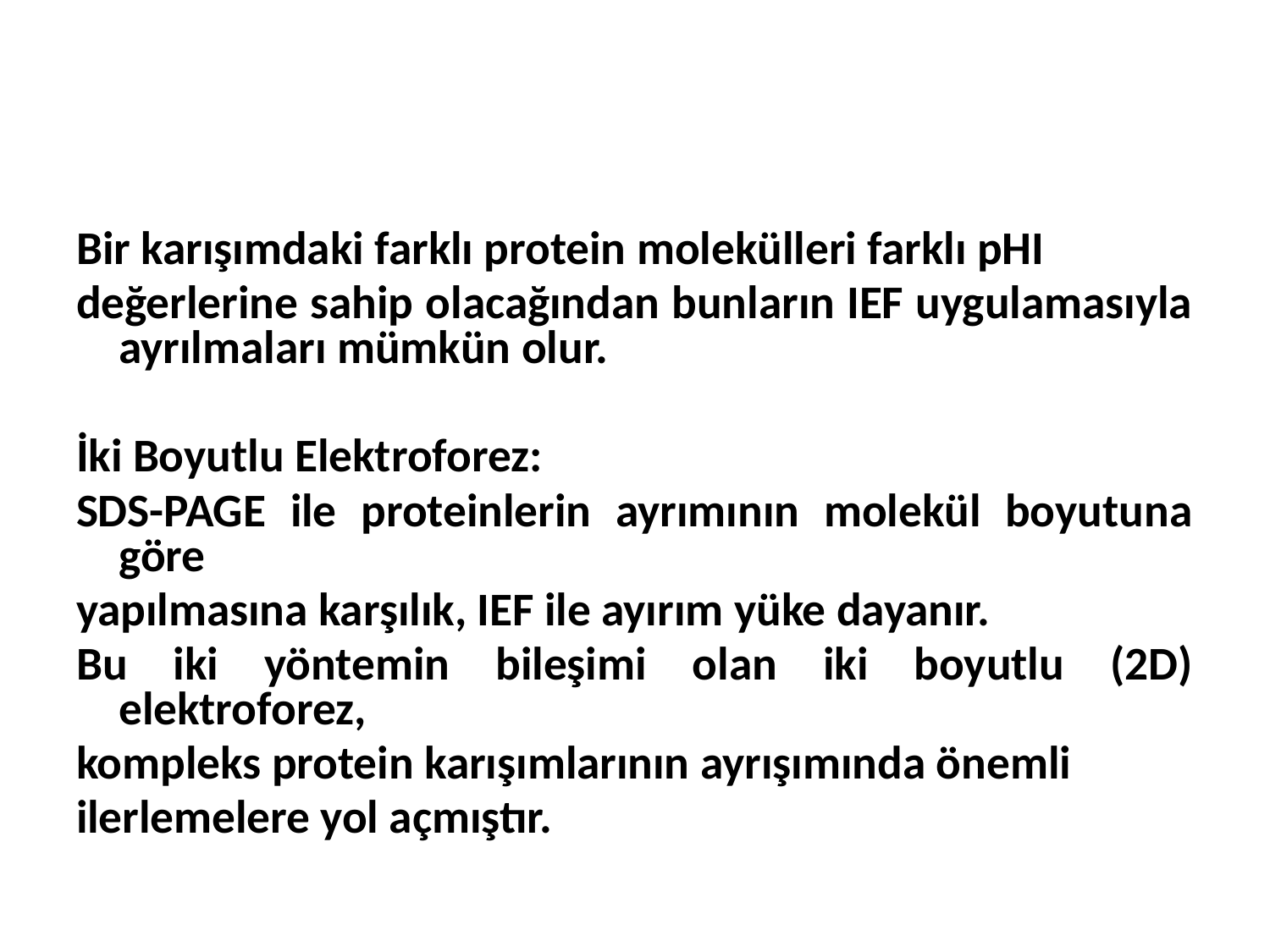

Bir karışımdaki farklı protein molekülleri farklı pHI
değerlerine sahip olacağından bunların IEF uygulamasıyla ayrılmaları mümkün olur.

İki Boyutlu Elektroforez:
SDS-PAGE ile proteinlerin ayrımının molekül boyutuna göre
yapılmasına karşılık, IEF ile ayırım yüke dayanır.
Bu iki yöntemin bileşimi olan iki boyutlu (2D) elektroforez,
kompleks protein karışımlarının ayrışımında önemli
ilerlemelere yol açmıştır.